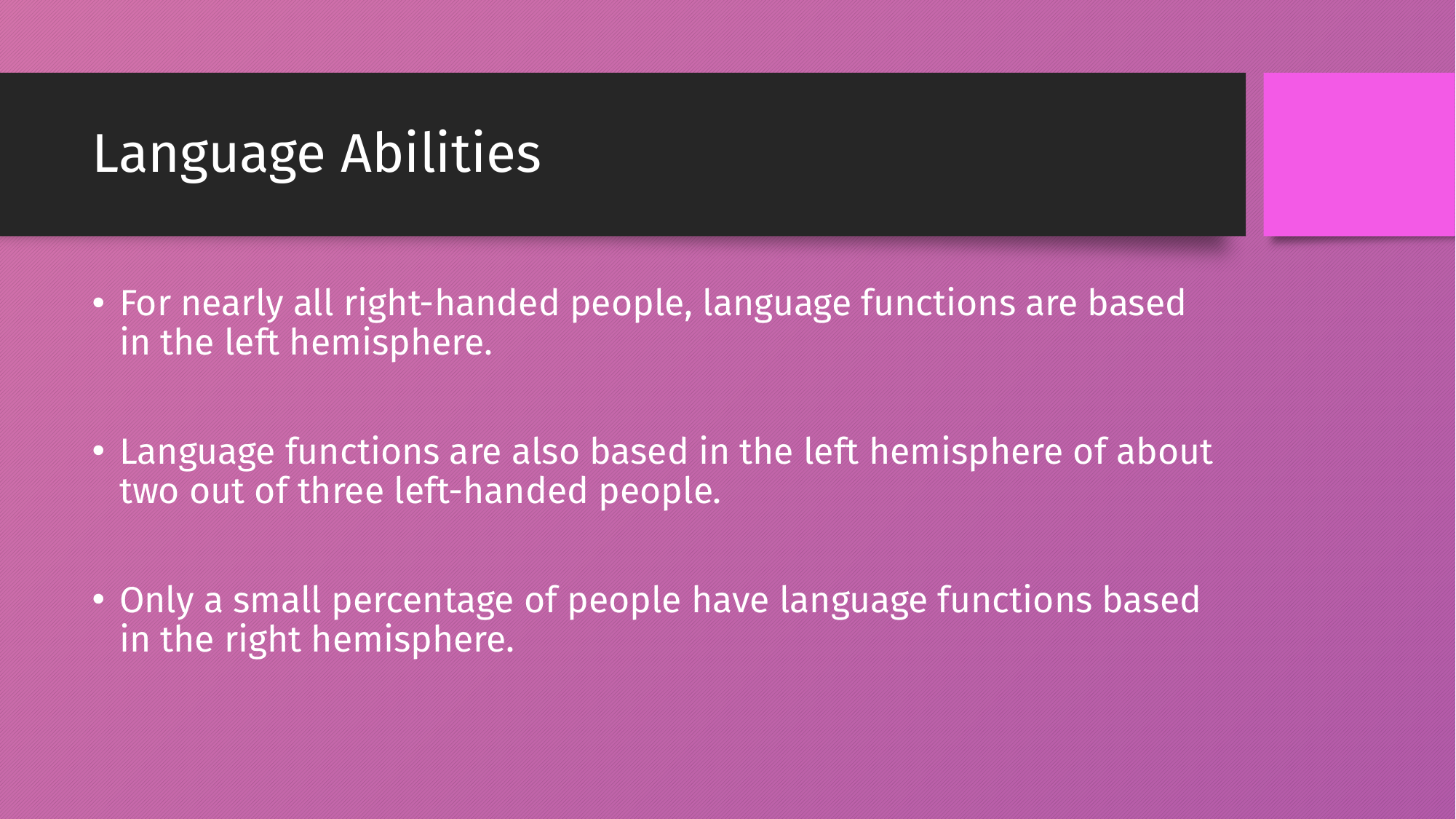

# Language Abilities
For nearly all right-handed people, language functions are based in the left hemisphere.

Language functions are also based in the left hemisphere of about two out of three left-handed people.

Only a small percentage of people have language functions based in the right hemisphere.